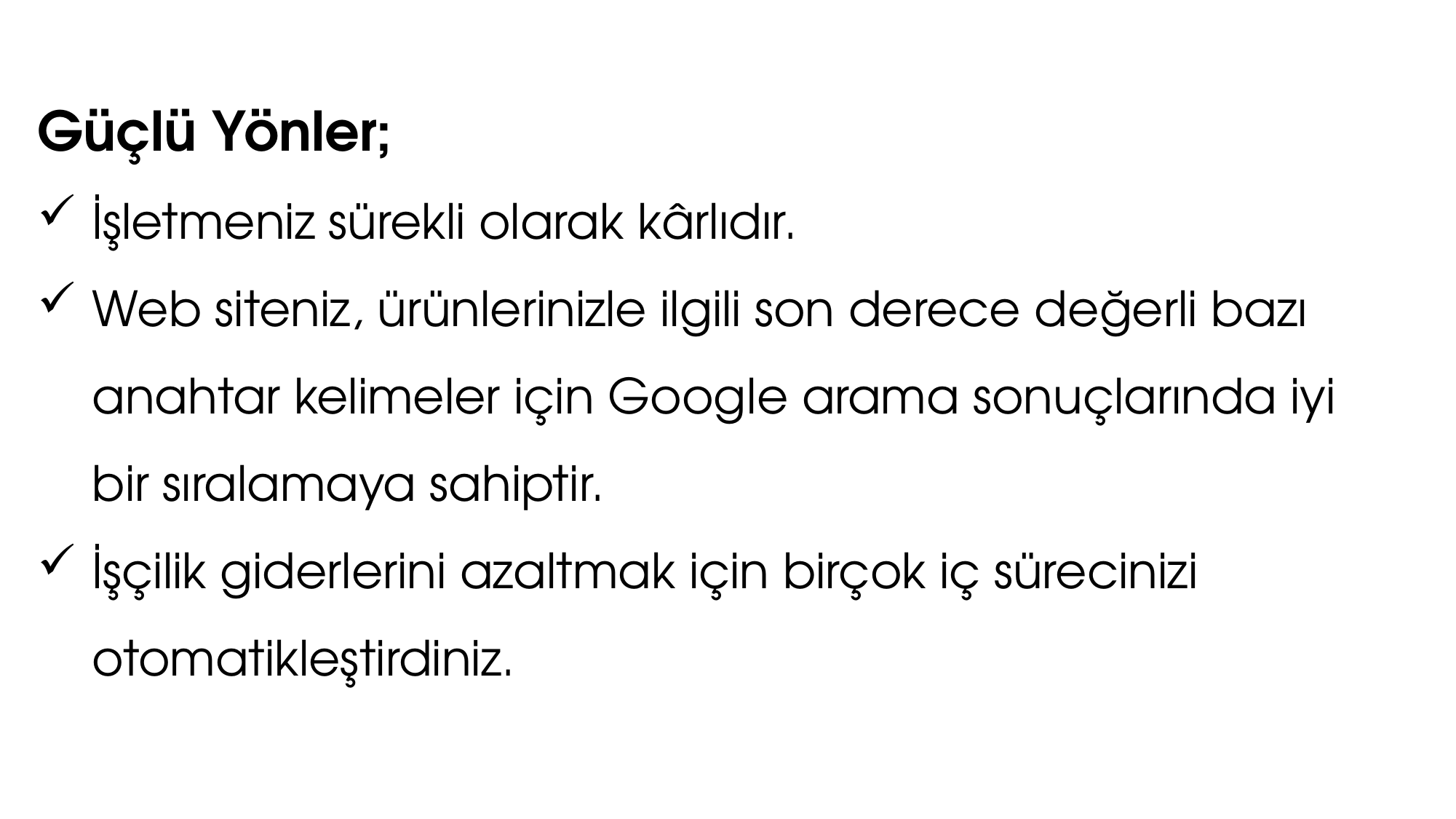

Güçlü Yönler;
İşletmeniz sürekli olarak kârlıdır.
Web siteniz, ürünlerinizle ilgili son derece değerli bazı anahtar kelimeler için Google arama sonuçlarında iyi bir sıralamaya sahiptir.
İşçilik giderlerini azaltmak için birçok iç sürecinizi otomatikleştirdiniz.